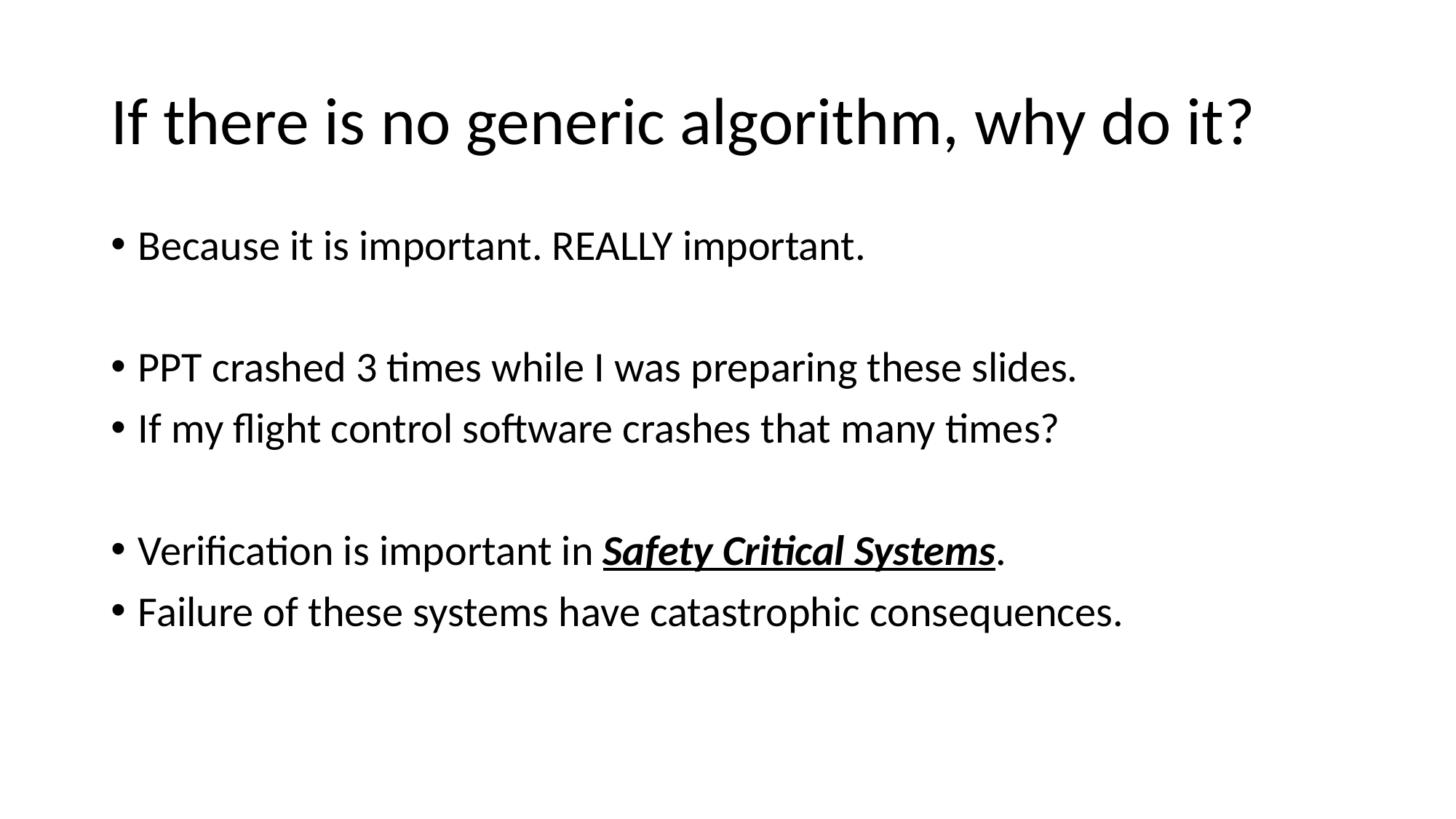

# If there is no generic algorithm, why do it?
Because it is important. REALLY important.

PPT crashed 3 times while I was preparing these slides.
If my flight control software crashes that many times?

Verification is important in Safety Critical Systems.
Failure of these systems have catastrophic consequences.